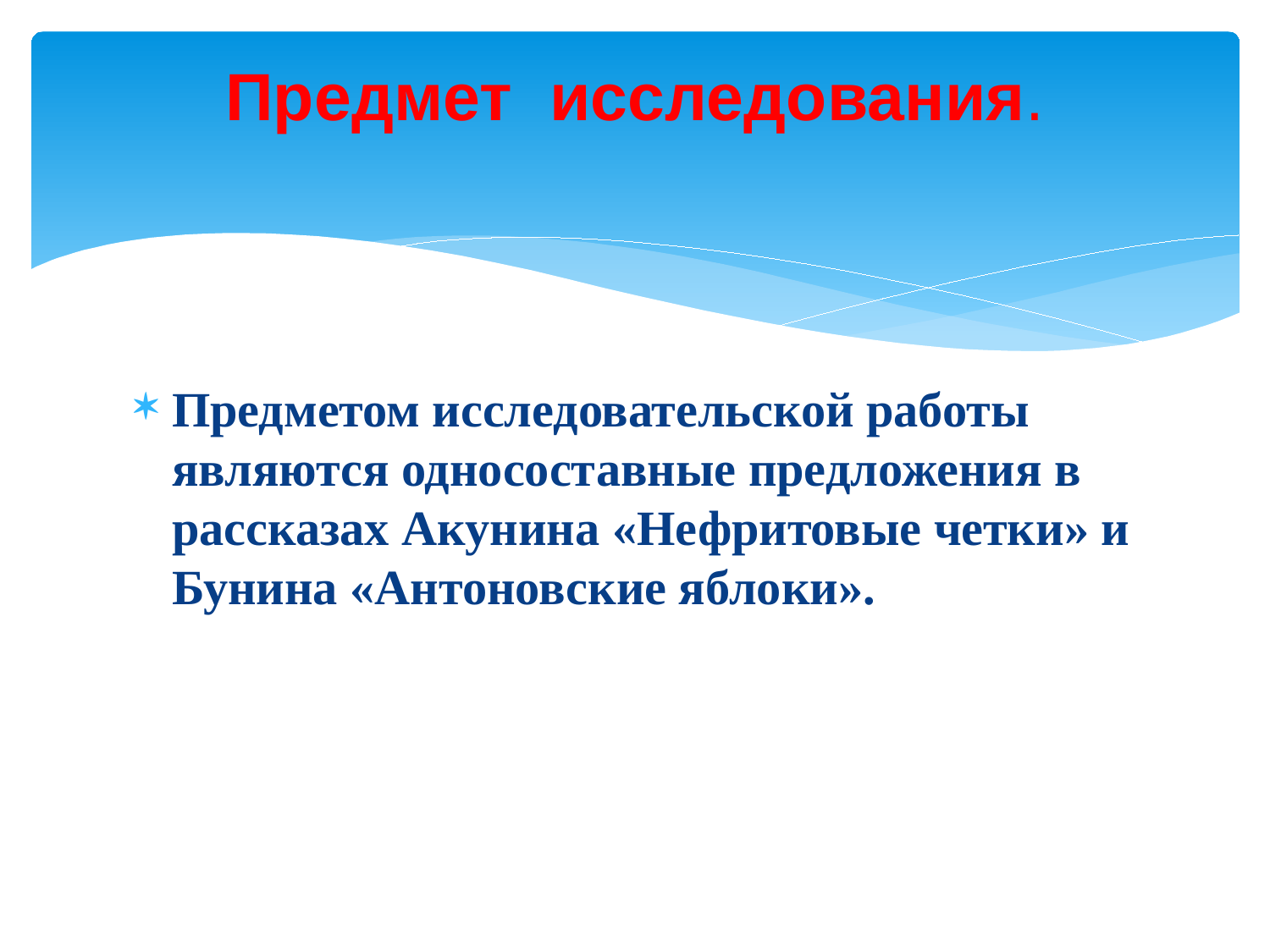

# Предмет  исследования.
Предметом исследовательской работы являются односоставные предложения в рассказах Акунина «Нефритовые четки» и Бунина «Антоновские яблоки».